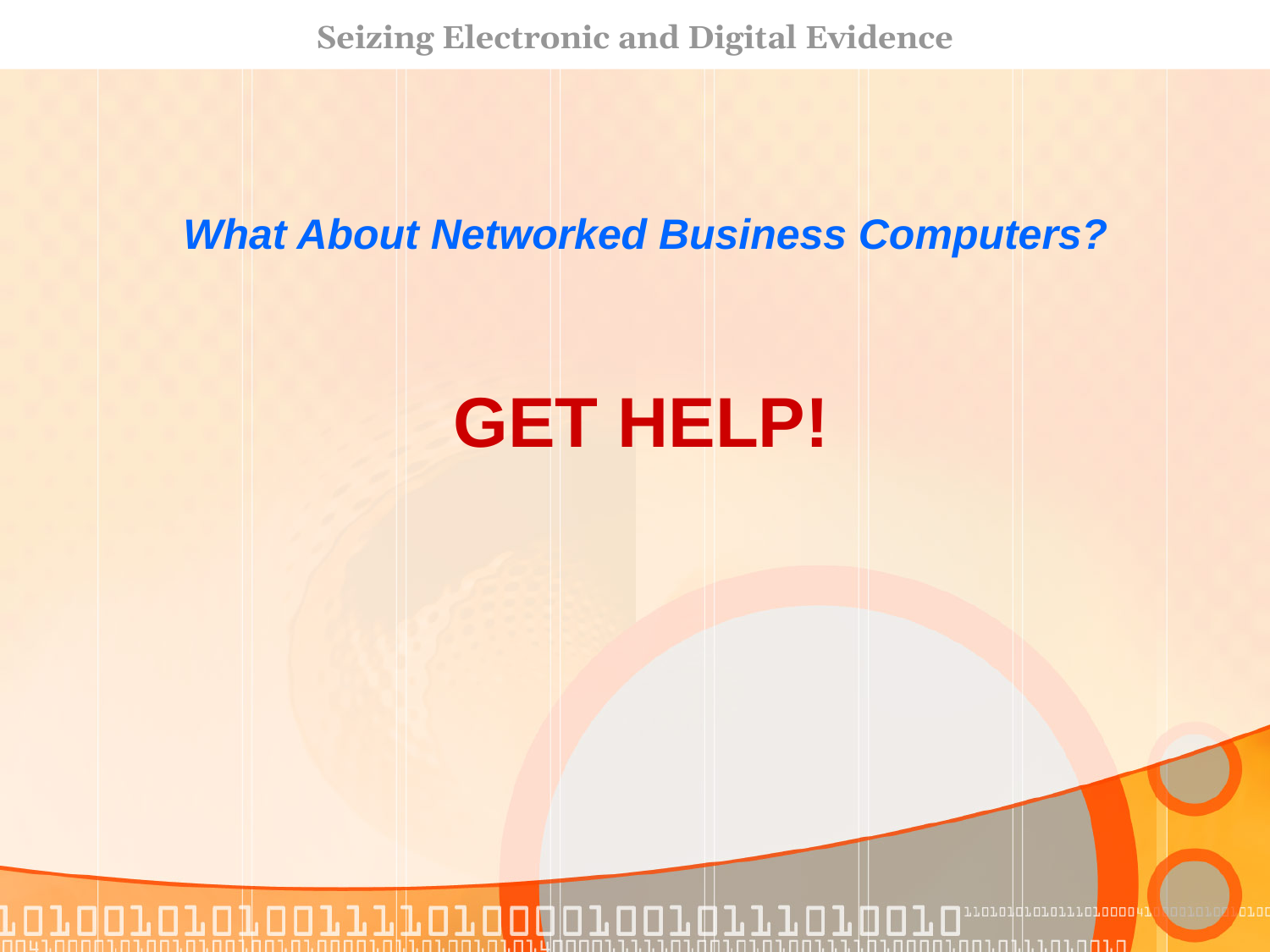

Seizing Electronic and Digital Evidence
What About Networked Business Computers?
GET HELP!